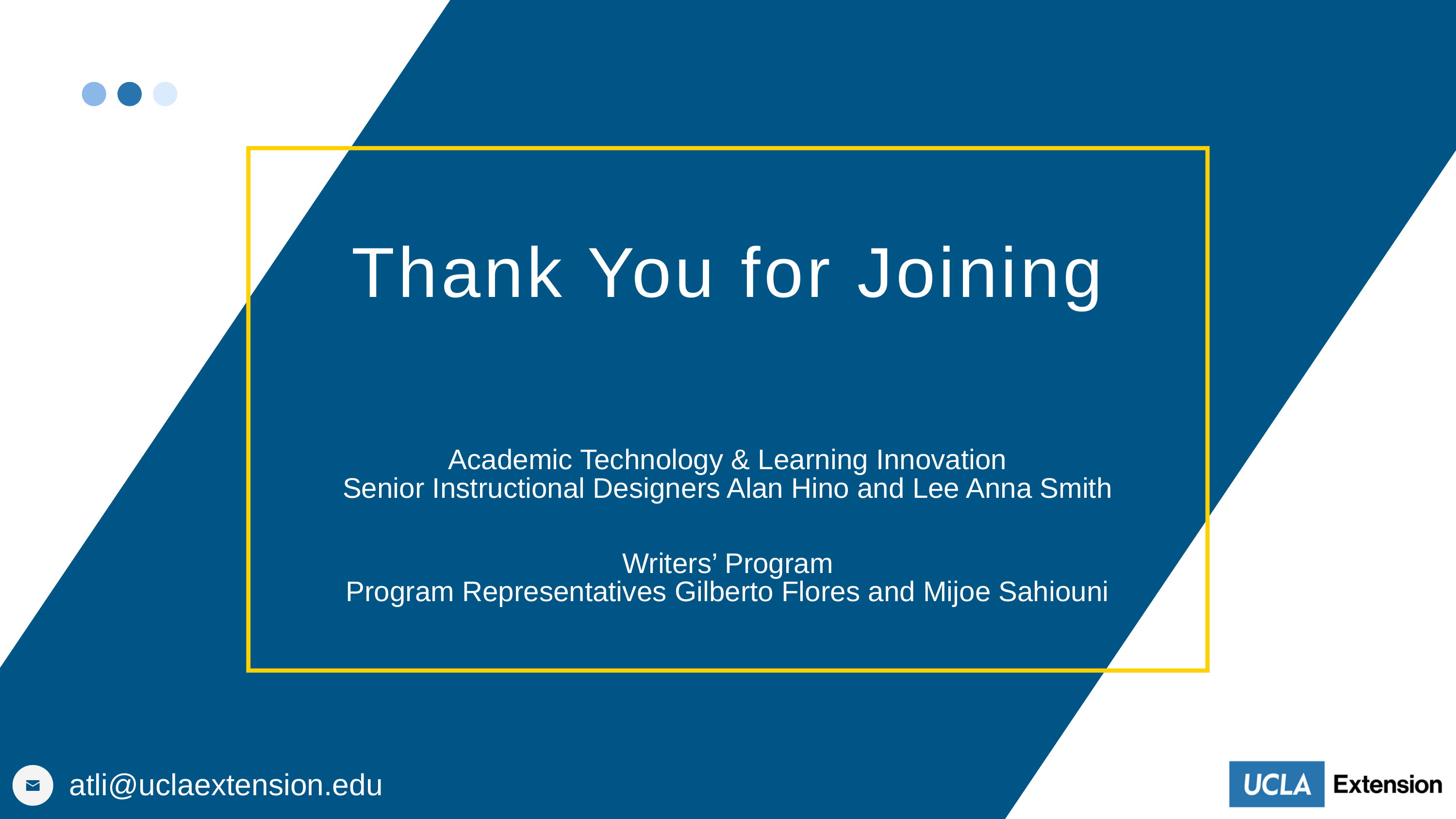

Thank You

Thank You for Joining
Academic Technology & Learning Innovation
Senior Instructional Designers Alan Hino and Lee Anna Smith
Writers’ Program
Program Representatives Gilberto Flores and Mijoe Sahiouni

atli@uclaextension.edu